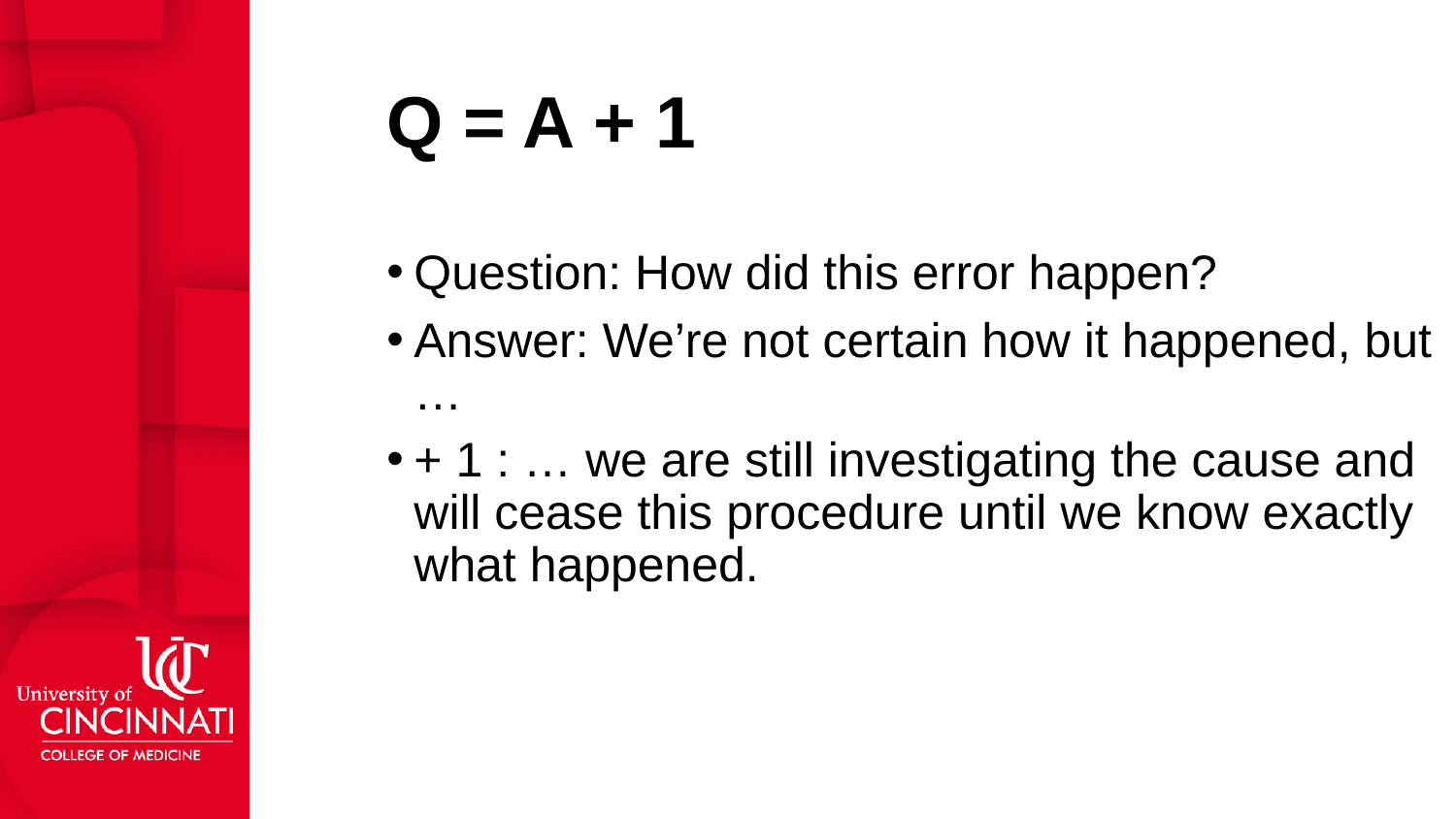

# Q = A + 1
Question: How did this error happen?
Answer: We’re not certain how it happened, but …
+ 1 : … we are still investigating the cause and will cease this procedure until we know exactly what happened.